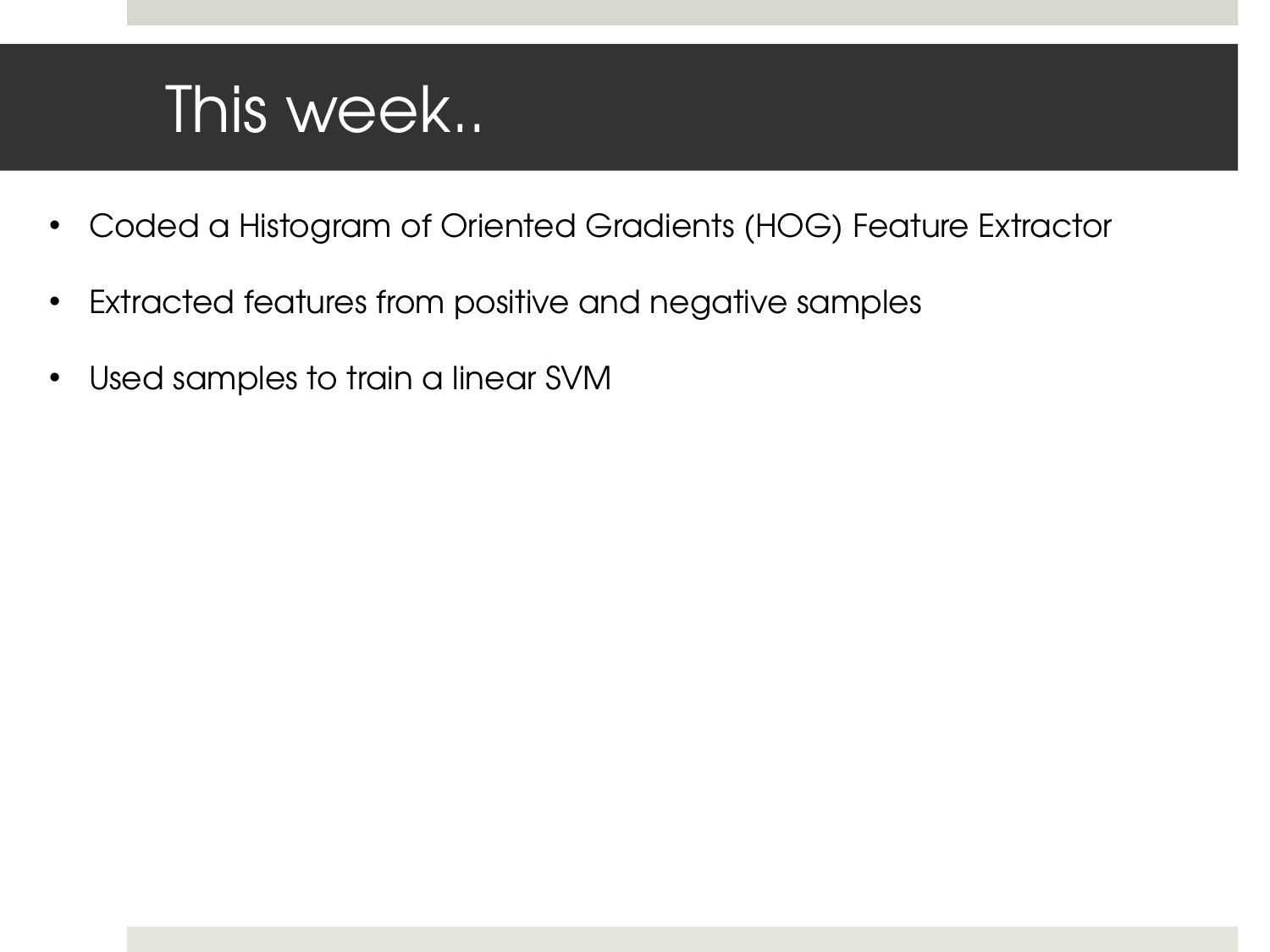

# This week..
Coded a Histogram of Oriented Gradients (HOG) Feature Extractor

Extracted features from positive and negative samples

Used samples to train a linear SVM